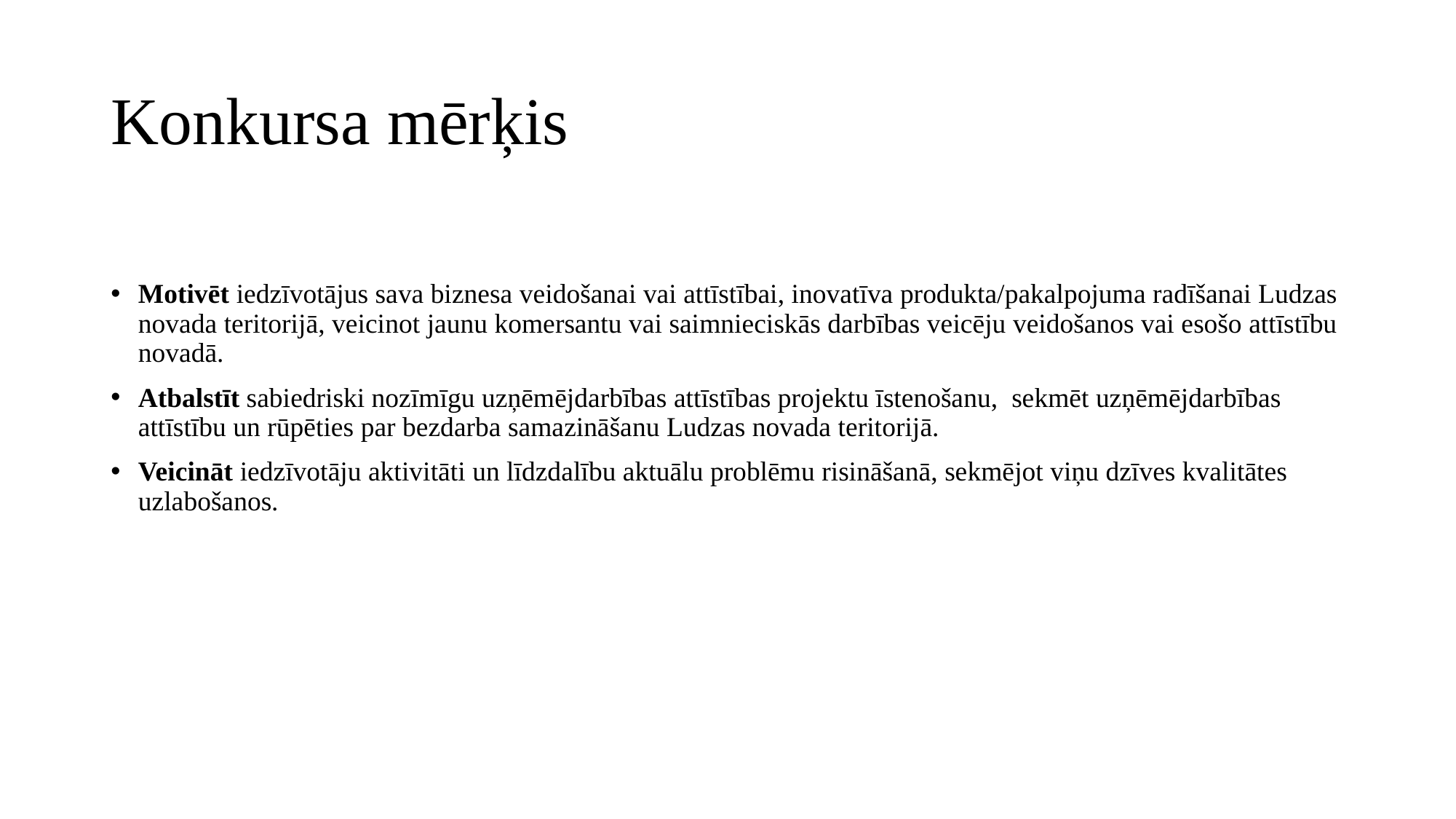

# Konkursa mērķis
Motivēt iedzīvotājus sava biznesa veidošanai vai attīstībai, inovatīva produkta/pakalpojuma radīšanai Ludzas novada teritorijā, veicinot jaunu komersantu vai saimnieciskās darbības veicēju veidošanos vai esošo attīstību novadā.
Atbalstīt sabiedriski nozīmīgu uzņēmējdarbības attīstības projektu īstenošanu,  sekmēt uzņēmējdarbības attīstību un rūpēties par bezdarba samazināšanu Ludzas novada teritorijā.
Veicināt iedzīvotāju aktivitāti un līdzdalību aktuālu problēmu risināšanā, sekmējot viņu dzīves kvalitātes uzlabošanos.